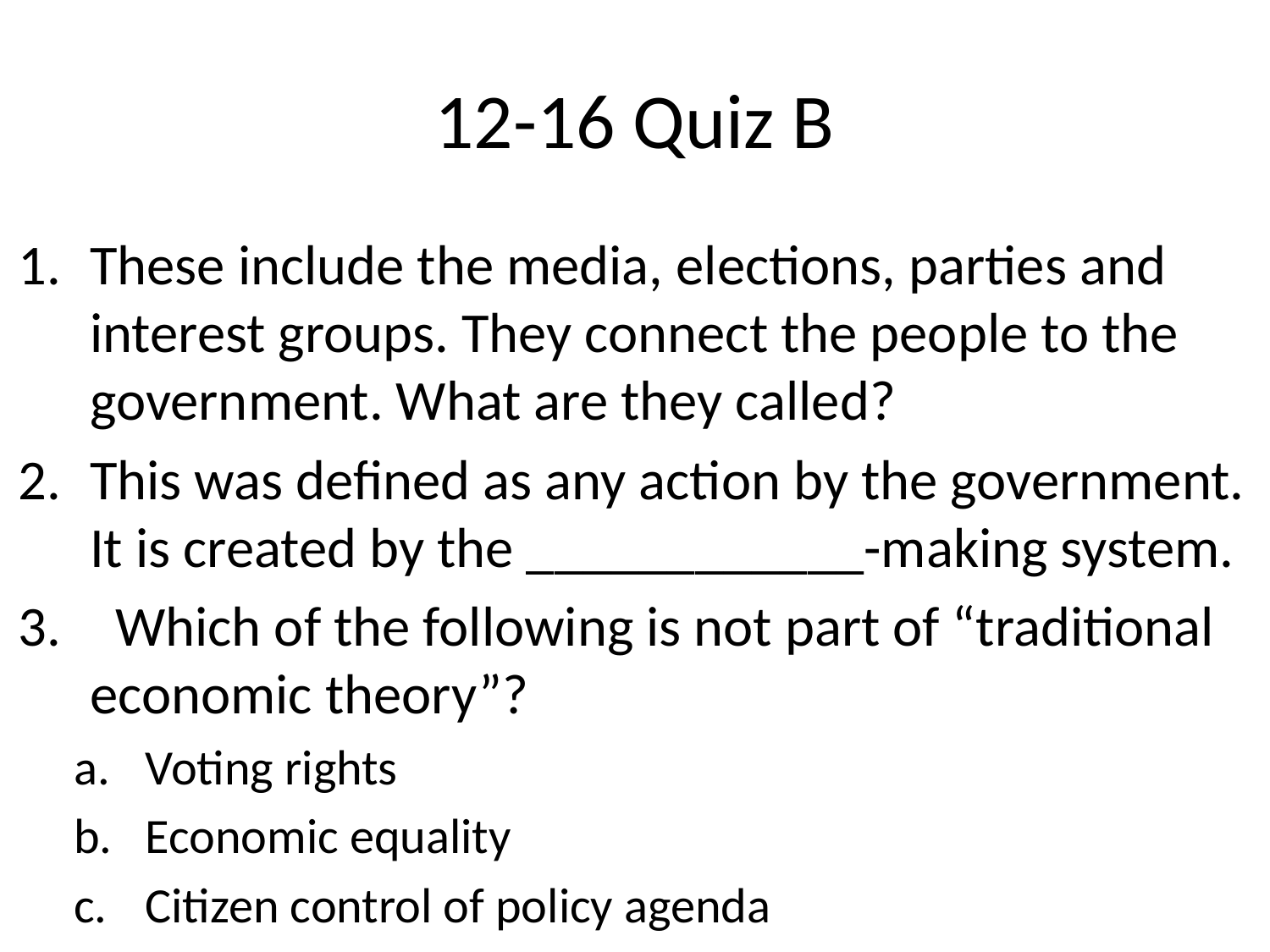

# 12-16 Quiz B
These include the media, elections, parties and interest groups. They connect the people to the government. What are they called?
This was defined as any action by the government. It is created by the ____________-making system.
  Which of the following is not part of “traditional economic theory”?
Voting rights
Economic equality
Citizen control of policy agenda